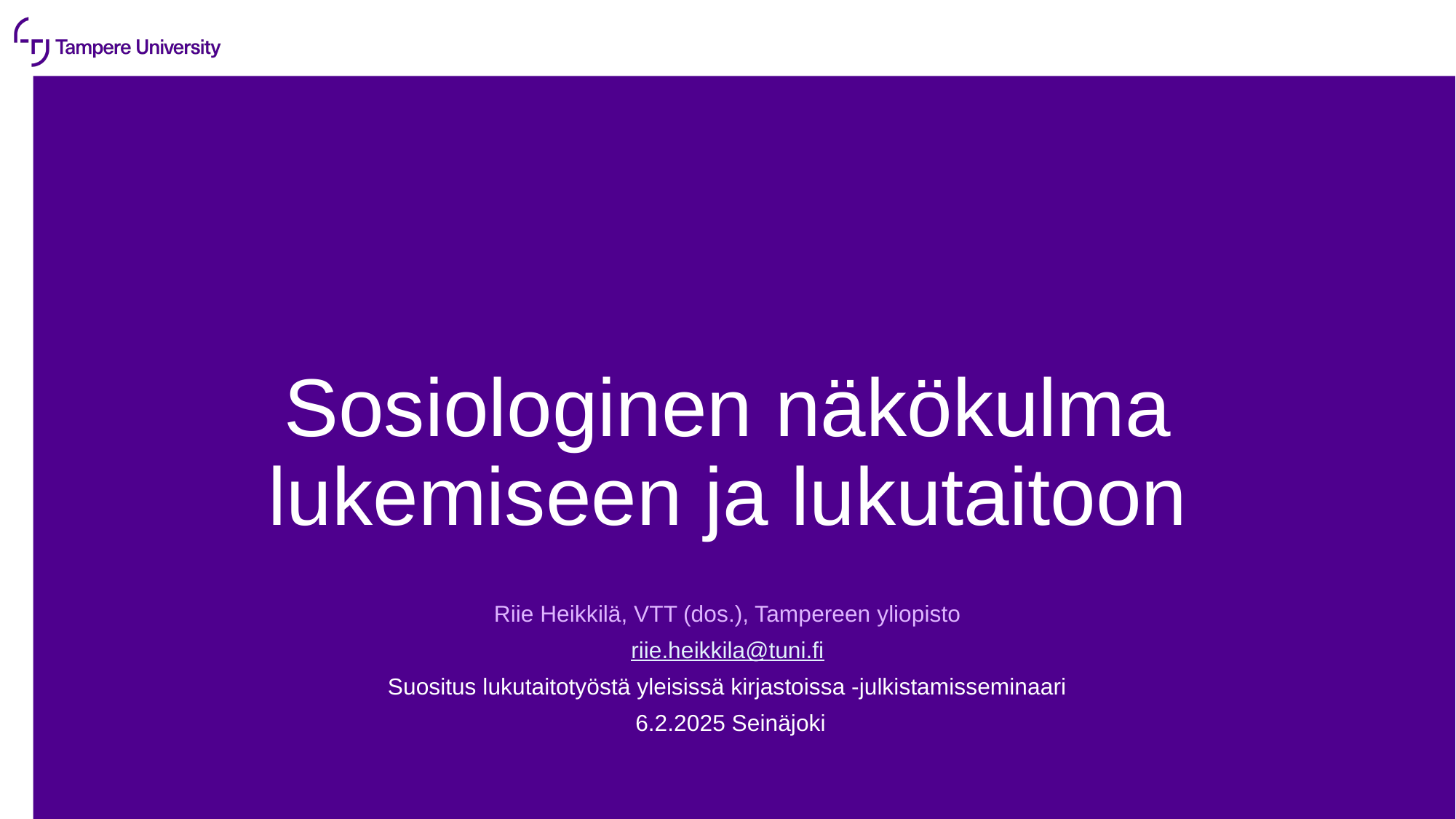

# Sosiologinen näkökulma lukemiseen ja lukutaitoon
Riie Heikkilä, VTT (dos.), Tampereen yliopisto
riie.heikkila@tuni.fi
Suositus lukutaitotyöstä yleisissä kirjastoissa -julkistamisseminaari
 6.2.2025 Seinäjoki